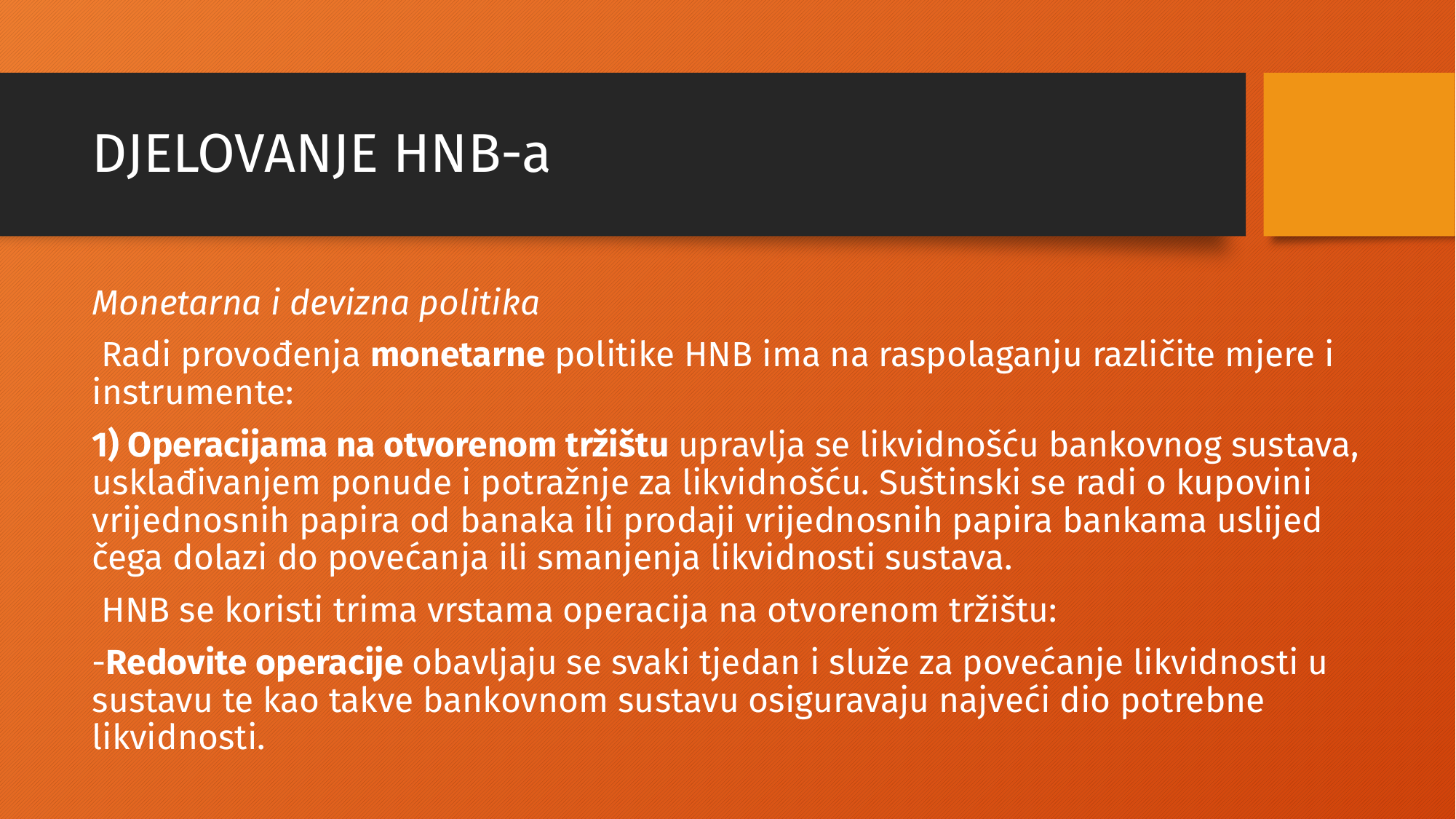

# DJELOVANJE HNB-a
Monetarna i devizna politika
 Radi provođenja monetarne politike HNB ima na raspolaganju različite mjere i instrumente:
1) Operacijama na otvorenom tržištu upravlja se likvidnošću bankovnog sustava, usklađivanjem ponude i potražnje za likvidnošću. Suštinski se radi o kupovini vrijednosnih papira od banaka ili prodaji vrijednosnih papira bankama uslijed čega dolazi do povećanja ili smanjenja likvidnosti sustava.
 HNB se koristi trima vrstama operacija na otvorenom tržištu:
-Redovite operacije obavljaju se svaki tjedan i služe za povećanje likvidnosti u sustavu te kao takve bankovnom sustavu osiguravaju najveći dio potrebne likvidnosti.